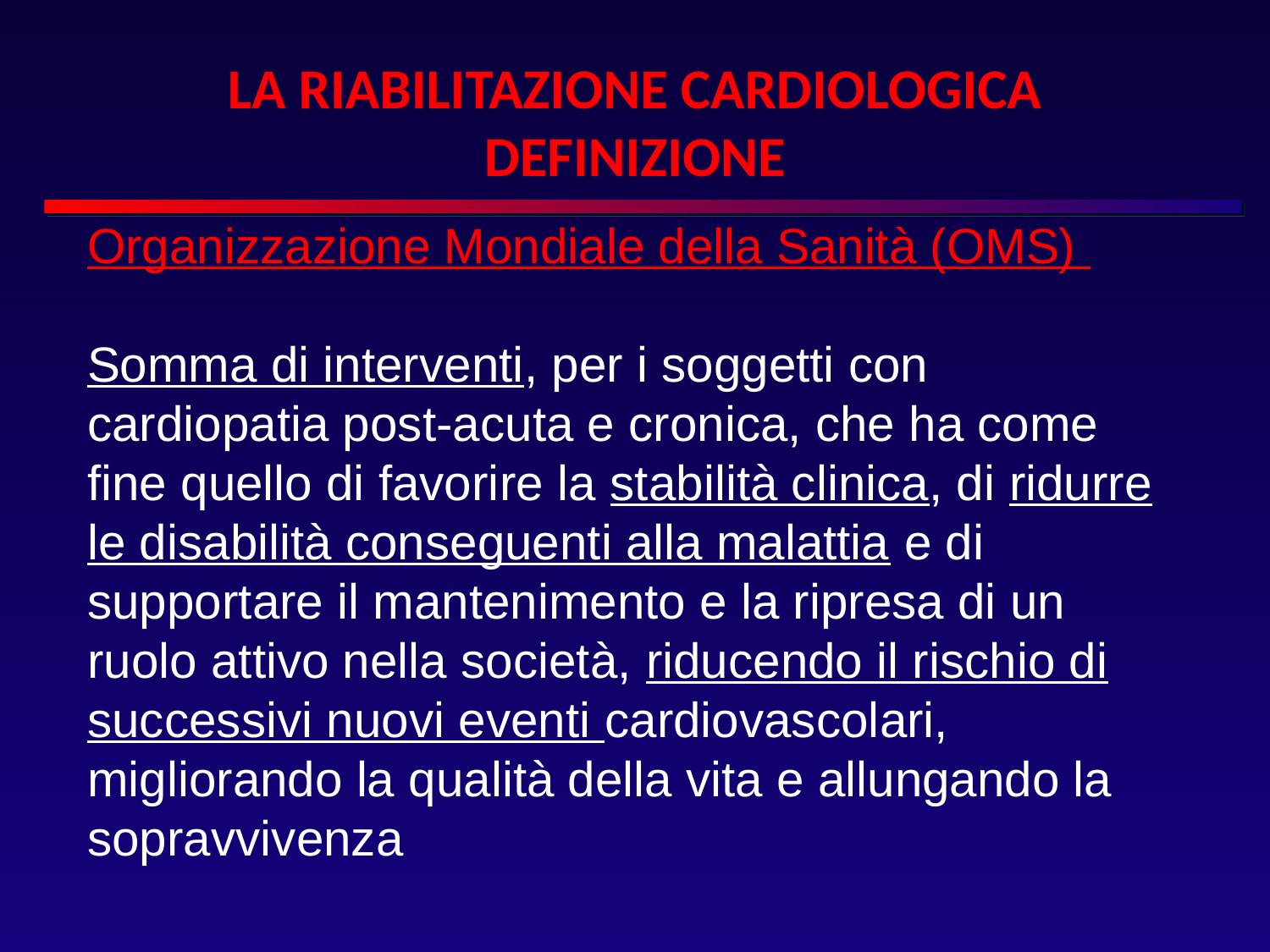

LA RIABILITAZIONE CARDIOLOGICA
DEFINIZIONE
Organizzazione Mondiale della Sanità (OMS)

Somma di interventi, per i soggetti con cardiopatia post-acuta e cronica, che ha come fine quello di favorire la stabilità clinica, di ridurre le disabilità conseguenti alla malattia e di supportare il mantenimento e la ripresa di un ruolo attivo nella società, riducendo il rischio di successivi nuovi eventi cardiovascolari, migliorando la qualità della vita e allungando la sopravvivenza